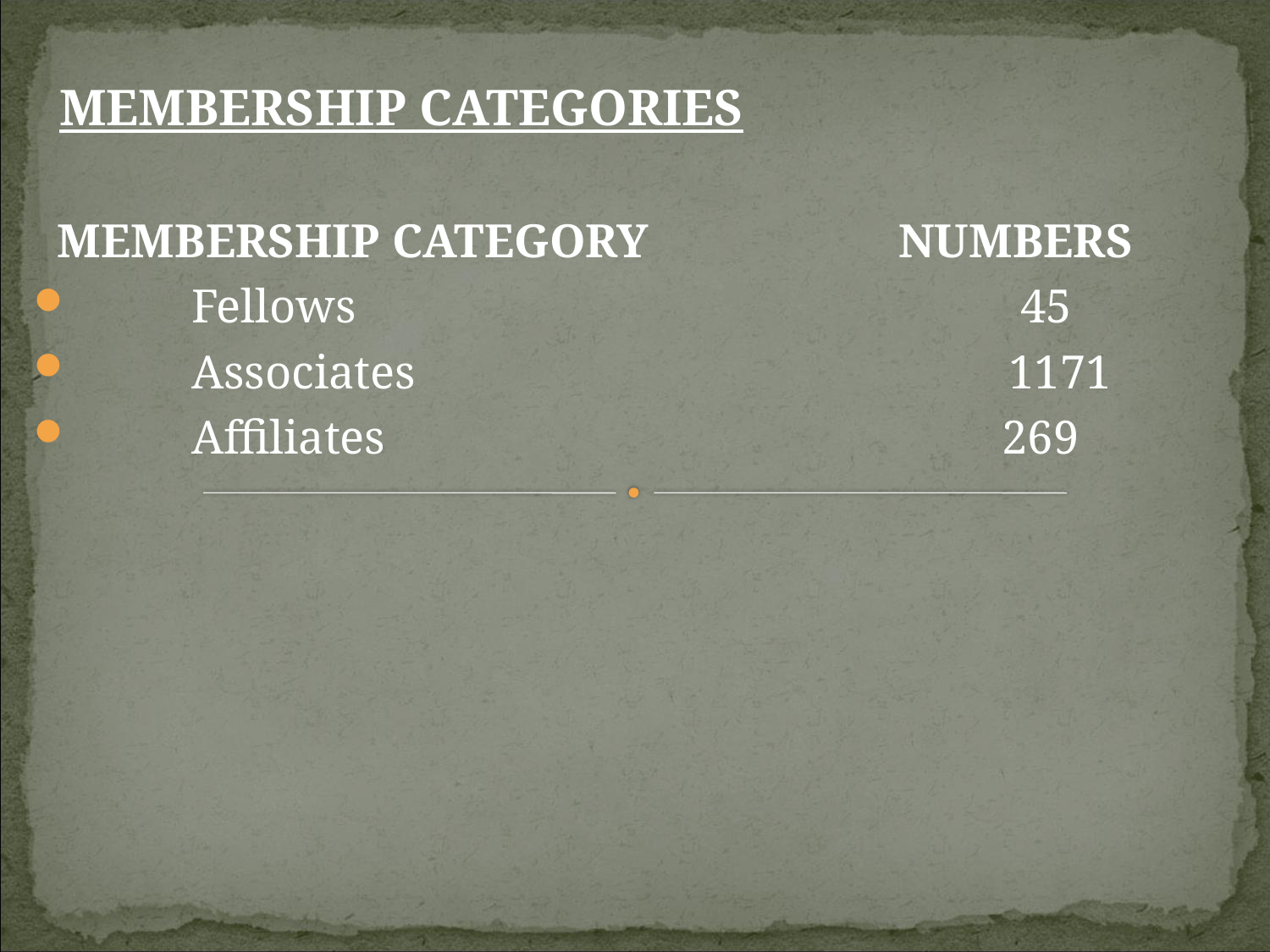

MEMBERSHIP CATEGORIES

  MEMBERSHIP CATEGORY                     NUMBERS
          Fellows                                                        45
          Associates                                                  1171
          Affiliates                                                    269